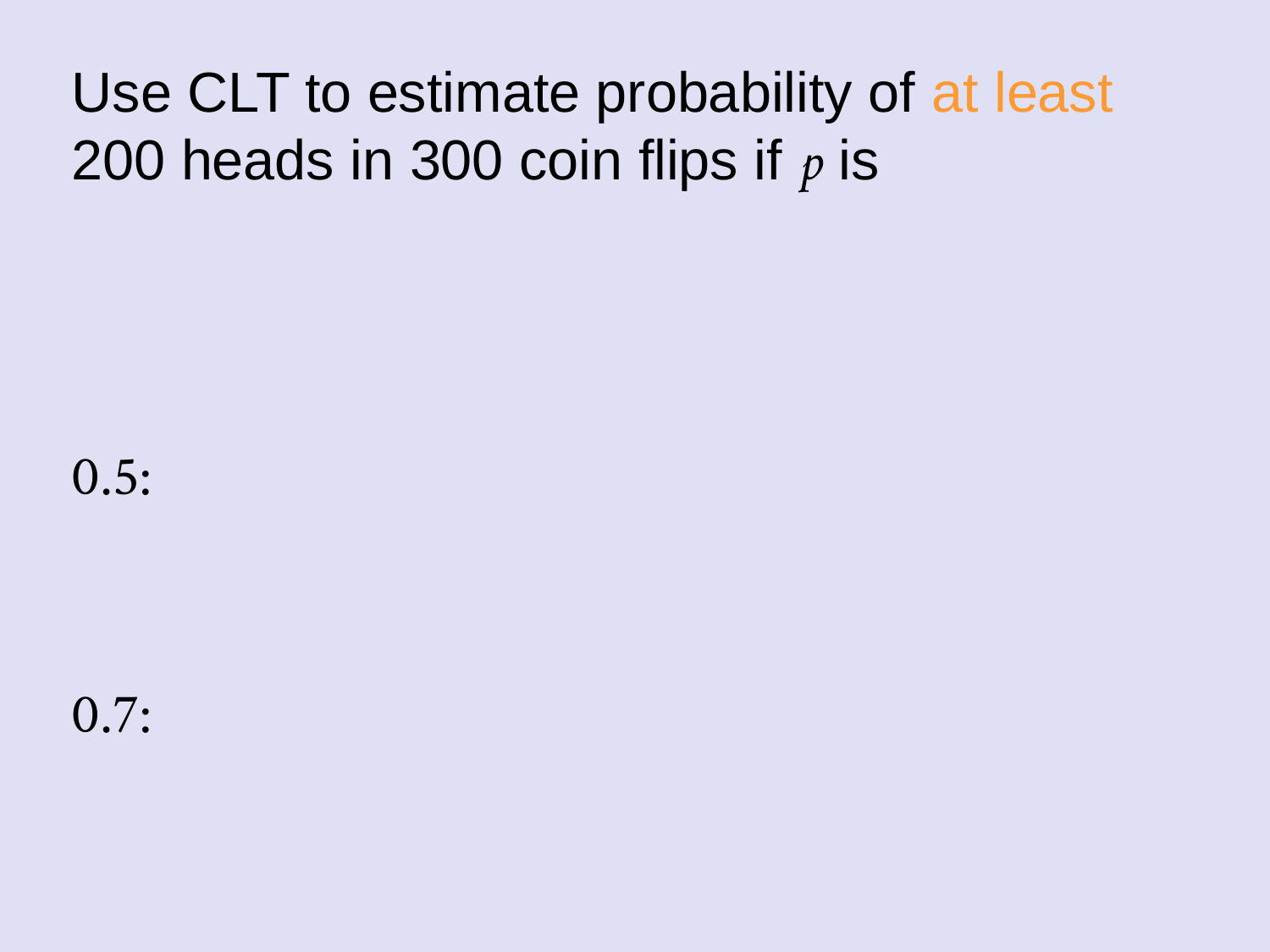

Use CLT to estimate probability of at least 200 heads in 300 coin flips if p is
0.5:
0.7: